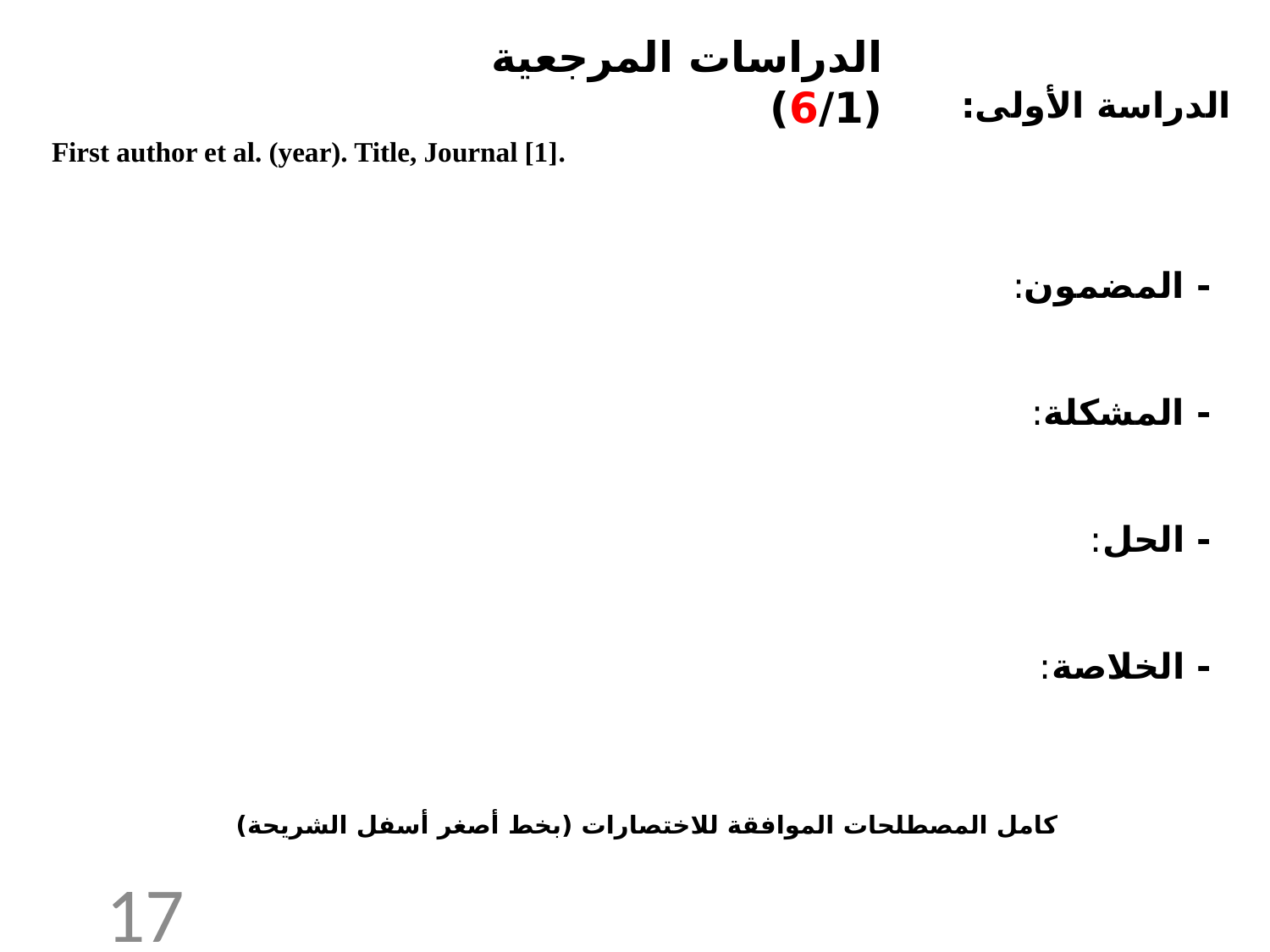

الدراسات المرجعية (6/1)
الدراسة الأولى:
First author et al. (year). Title, Journal [1].
- المضمون:

- المشكلة:

- الحل:

- الخلاصة:

كامل المصطلحات الموافقة للاختصارات (بخط أصغر أسفل الشريحة)
17